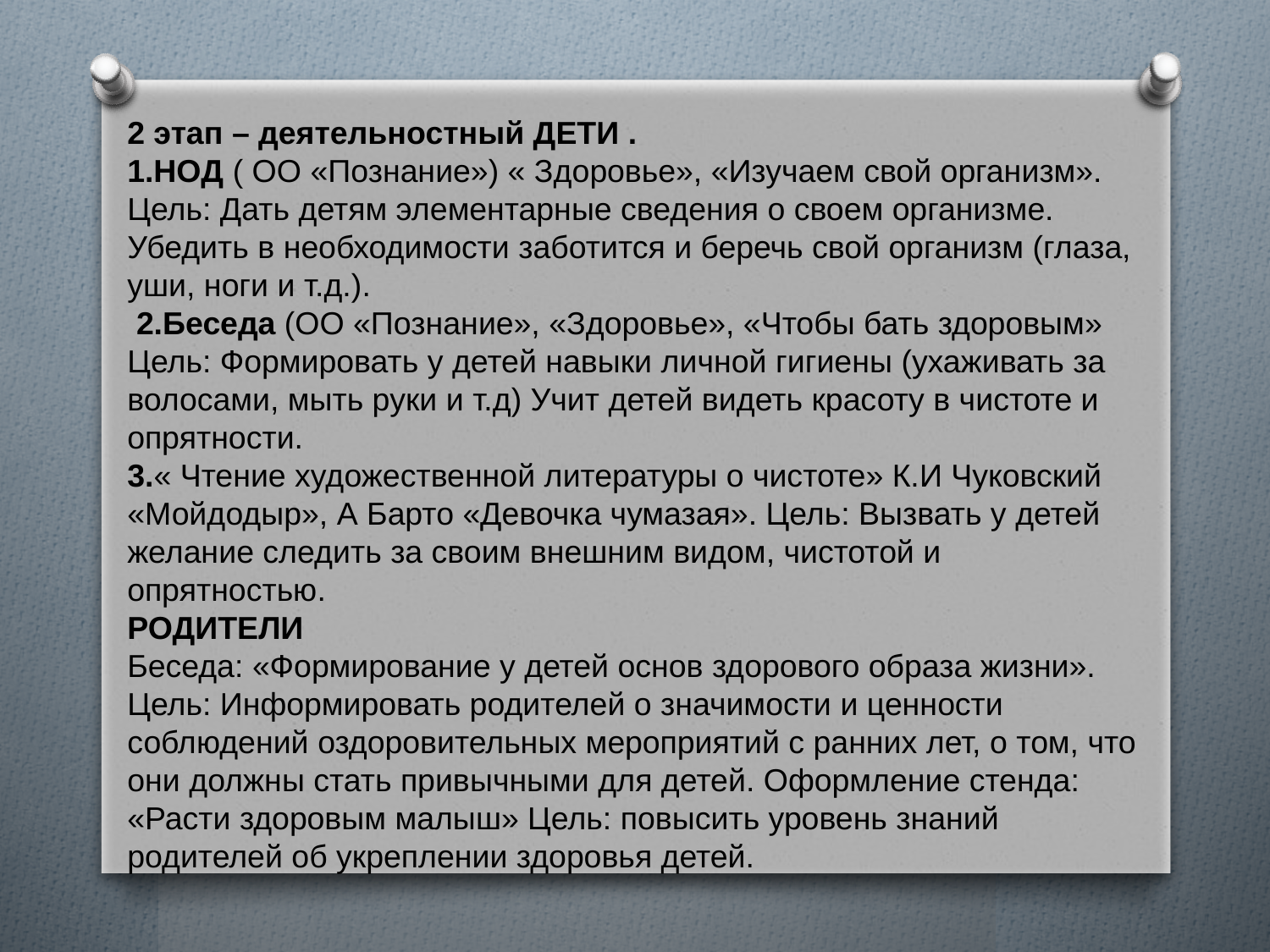

2 этап – деятельностный ДЕТИ .
1.НОД ( ОО «Познание») « Здоровье», «Изучаем свой организм».
Цель: Дать детям элементарные сведения о своем организме. Убедить в необходимости заботится и беречь свой организм (глаза, уши, ноги и т.д.).
 2.Беседа (ОО «Познание», «Здоровье», «Чтобы бать здоровым»
Цель: Формировать у детей навыки личной гигиены (ухаживать за волосами, мыть руки и т.д) Учит детей видеть красоту в чистоте и опрятности.
3.« Чтение художественной литературы о чистоте» К.И Чуковский «Мойдодыр», А Барто «Девочка чумазая». Цель: Вызвать у детей желание следить за своим внешним видом, чистотой и опрятностью.
РОДИТЕЛИ
Беседа: «Формирование у детей основ здорового образа жизни». Цель: Информировать родителей о значимости и ценности соблюдений оздоровительных мероприятий с ранних лет, о том, что они должны стать привычными для детей. Оформление стенда: «Расти здоровым малыш» Цель: повысить уровень знаний родителей об укреплении здоровья детей.